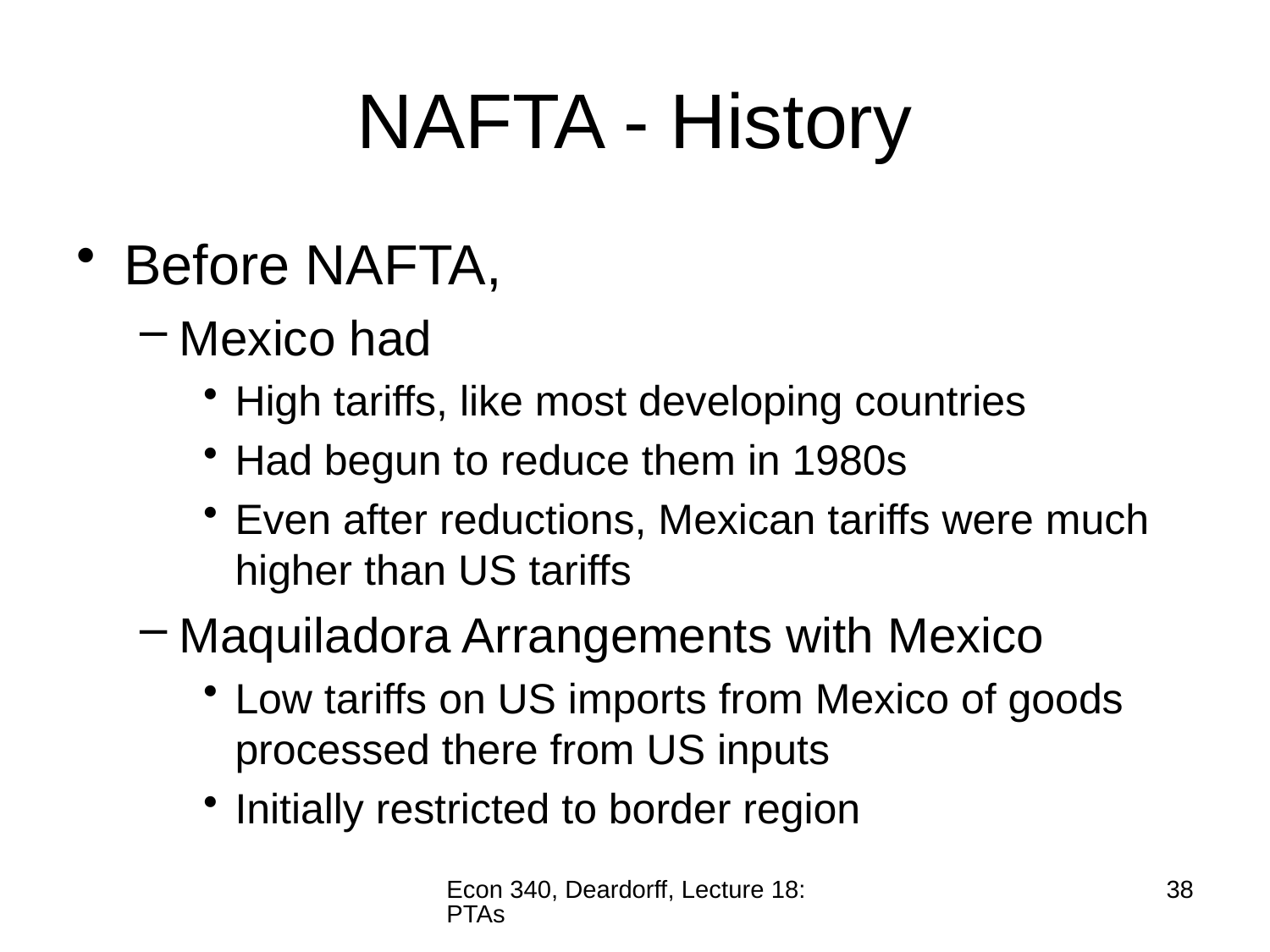

# NAFTA - History
Before NAFTA,
Mexico had
High tariffs, like most developing countries
Had begun to reduce them in 1980s
Even after reductions, Mexican tariffs were much higher than US tariffs
Maquiladora Arrangements with Mexico
Low tariffs on US imports from Mexico of goods processed there from US inputs
Initially restricted to border region

Econ 340, Deardorff, Lecture 18: PTAs
38